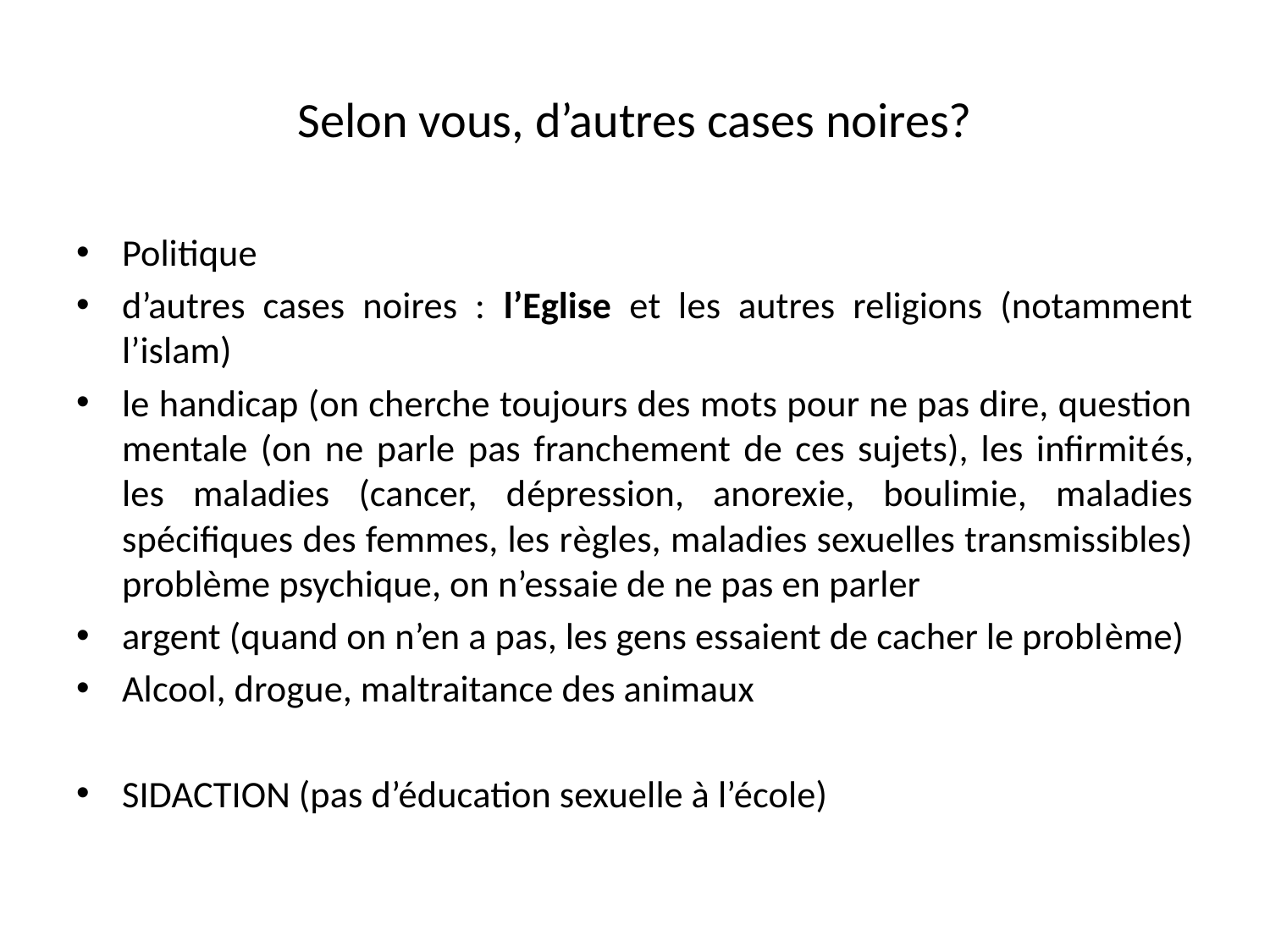

# Selon vous, d’autres cases noires?
Politique
d’autres cases noires : l’Eglise et les autres religions (notamment l’islam)
le handicap (on cherche toujours des mots pour ne pas dire, question mentale (on ne parle pas franchement de ces sujets), les infirmités, les maladies (cancer, dépression, anorexie, boulimie, maladies spécifiques des femmes, les règles, maladies sexuelles transmissibles) problème psychique, on n’essaie de ne pas en parler
argent (quand on n’en a pas, les gens essaient de cacher le problème)
Alcool, drogue, maltraitance des animaux

SIDACTION (pas d’éducation sexuelle à l’école)